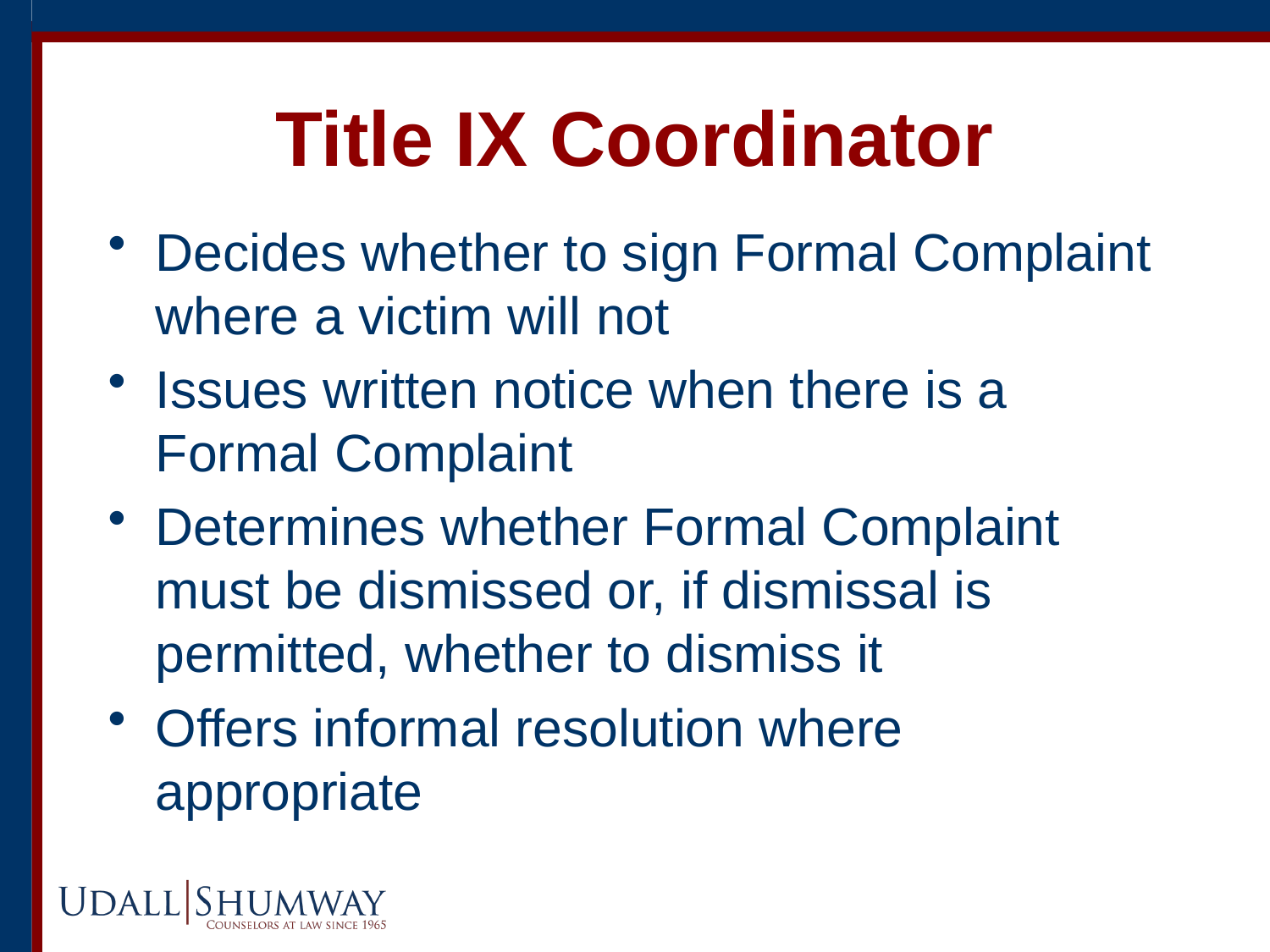

# Title IX Coordinator
Decides whether to sign Formal Complaint where a victim will not
Issues written notice when there is a Formal Complaint
Determines whether Formal Complaint must be dismissed or, if dismissal is permitted, whether to dismiss it
Offers informal resolution where appropriate